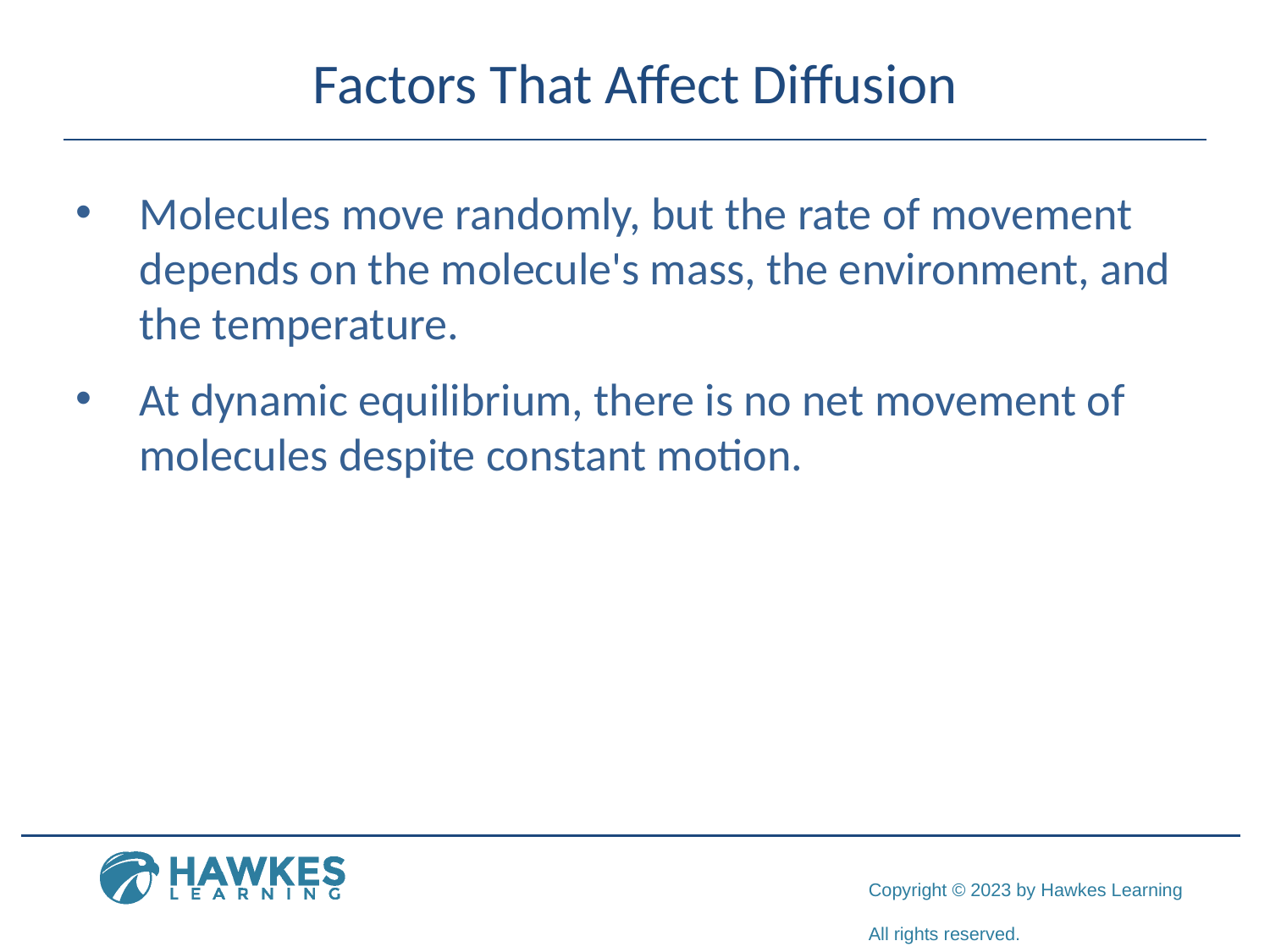

# Factors That Affect Diffusion
Molecules move randomly, but the rate of movement depends on the molecule's mass, the environment, and the temperature.
At dynamic equilibrium, there is no net movement of molecules despite constant motion.